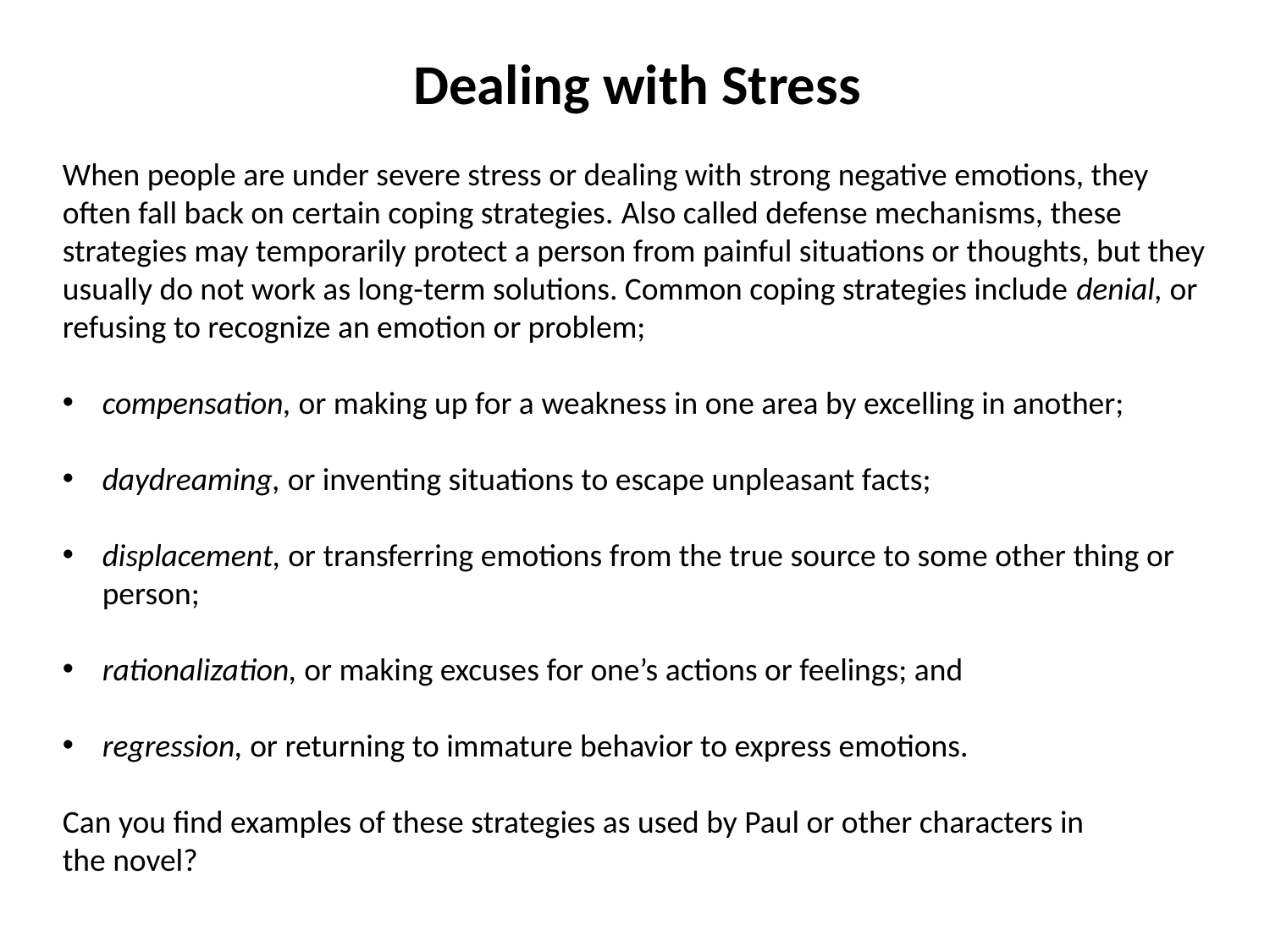

Dealing with Stress

When people are under severe stress or dealing with strong negative emotions, they often fall back on certain coping strategies. Also called defense mechanisms, these strategies may temporarily protect a person from painful situations or thoughts, but they usually do not work as long-term solutions. Common coping strategies include denial, or refusing to recognize an emotion or problem;

compensation, or making up for a weakness in one area by excelling in another;

daydreaming, or inventing situations to escape unpleasant facts;

displacement, or transferring emotions from the true source to some other thing or person;

rationalization, or making excuses for one’s actions or feelings; and

regression, or returning to immature behavior to express emotions.

Can you find examples of these strategies as used by Paul or other characters in
the novel?